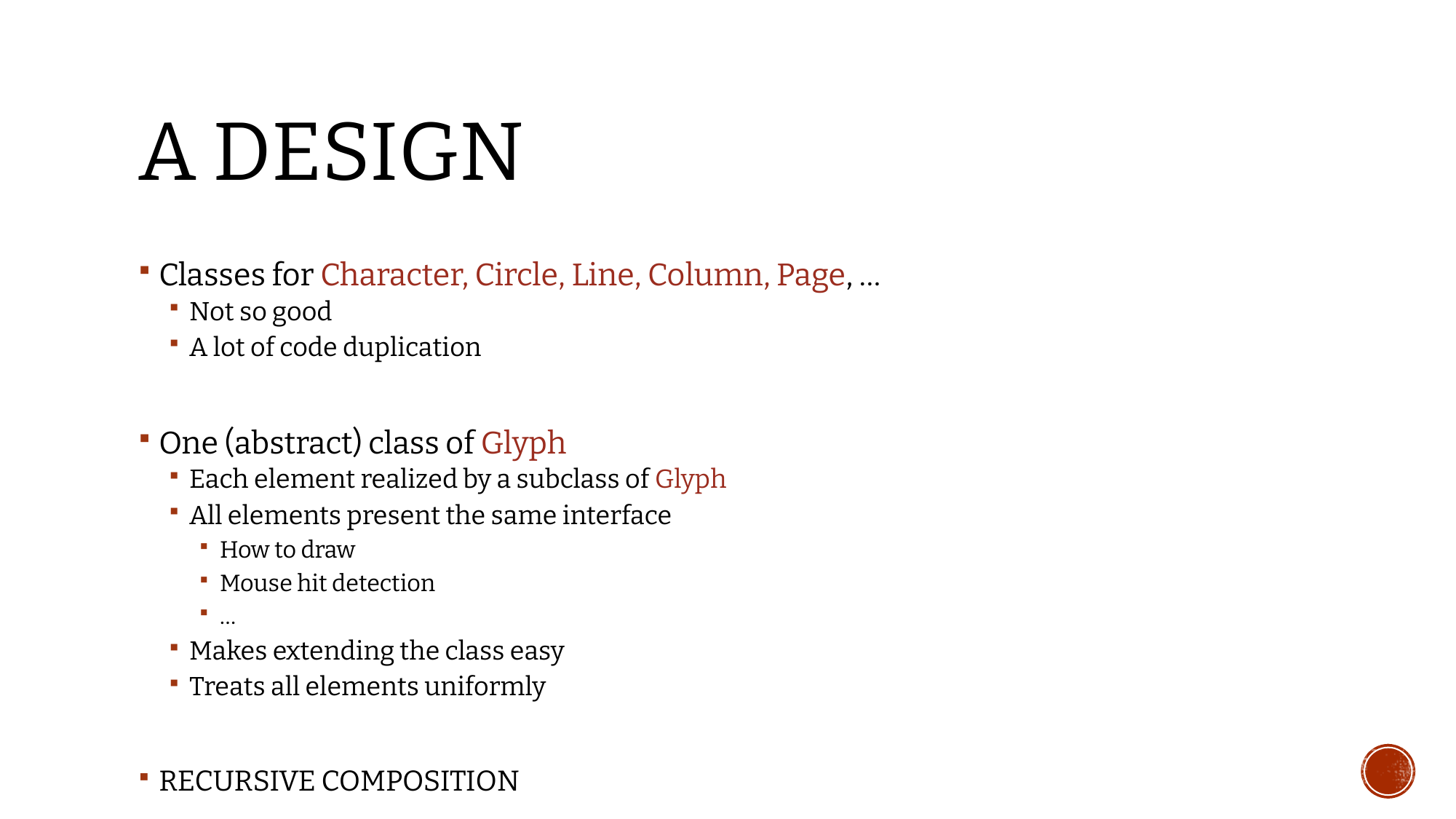

# A Design
Classes for Character, Circle, Line, Column, Page, …
Not so good
A lot of code duplication

One (abstract) class of Glyph
Each element realized by a subclass of Glyph
All elements present the same interface
How to draw
Mouse hit detection
…
Makes extending the class easy
Treats all elements uniformly

RECURSIVE COMPOSITION